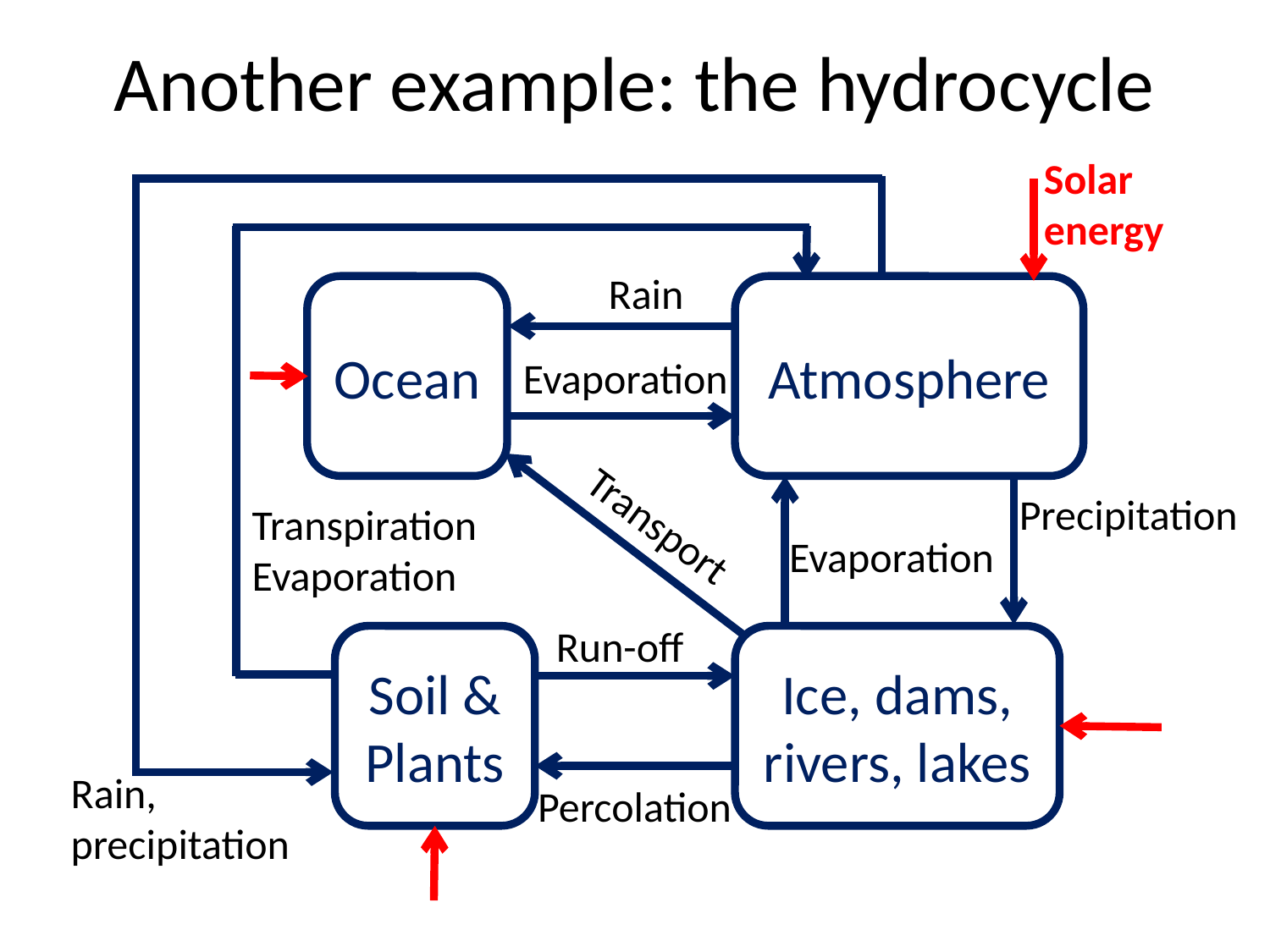

# Another example: the hydrocycle
Solar
energy
Rain
Ocean
Atmosphere
Evaporation
Precipitation
Transpiration
Evaporation
Transport
Evaporation
Run-off
Soil &
Plants
Ice, dams, rivers, lakes
Rain,
precipitation
Percolation